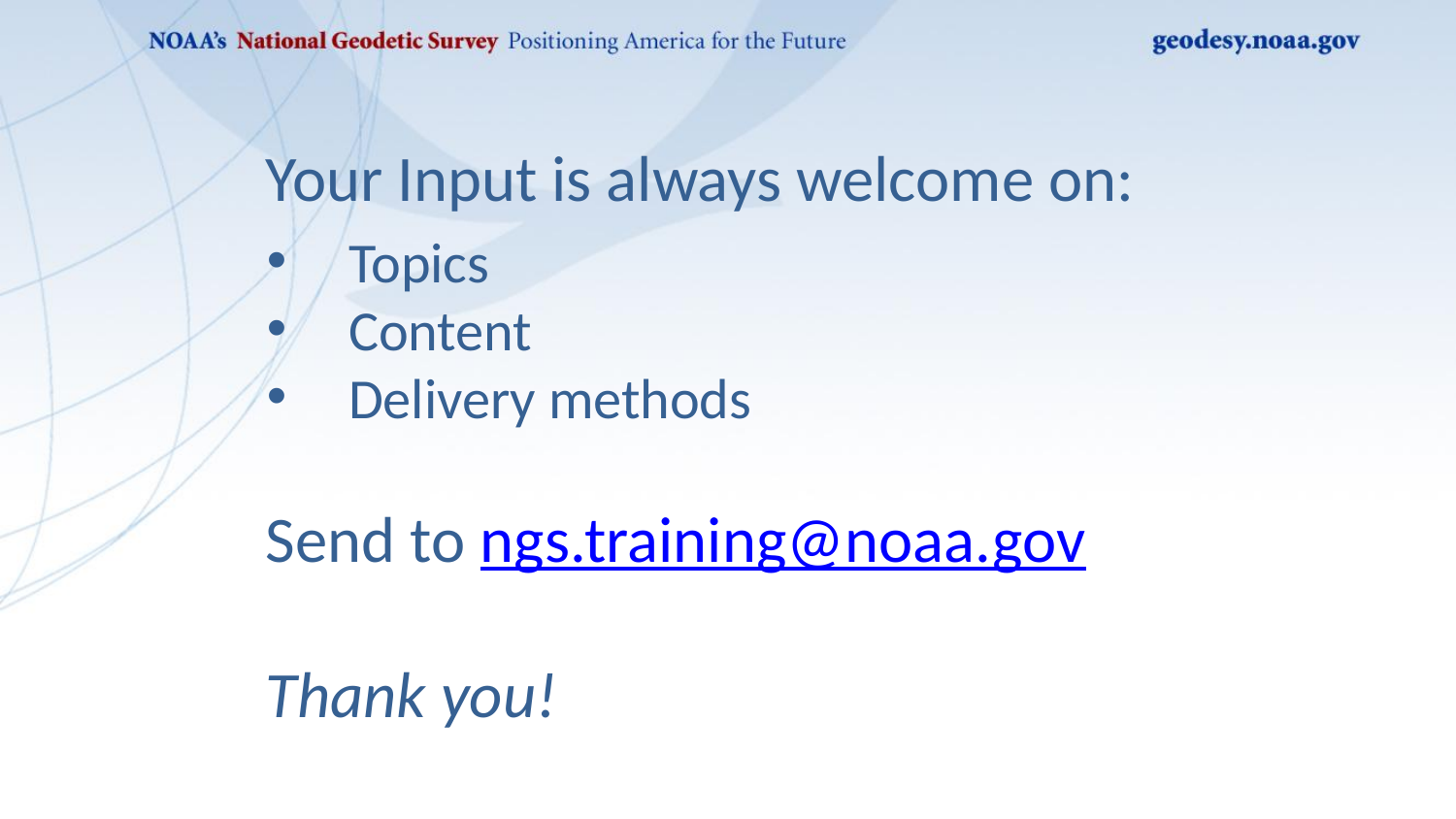

Your Input is always welcome on:
Topics
Content
Delivery methods

Send to ngs.training@noaa.gov

Thank you!